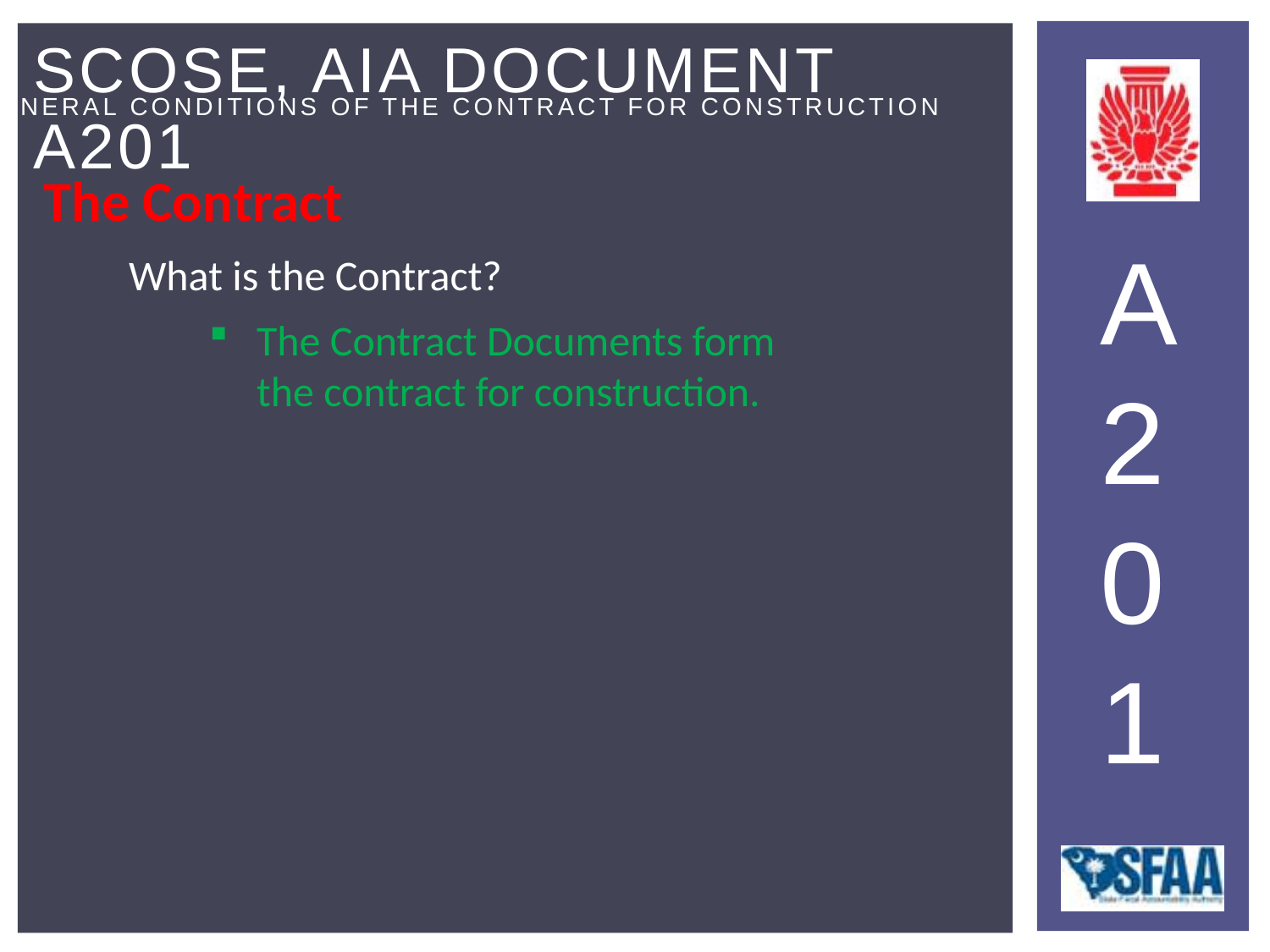

The Contract
What is the Contract?
The Contract Documents form the contract for construction.